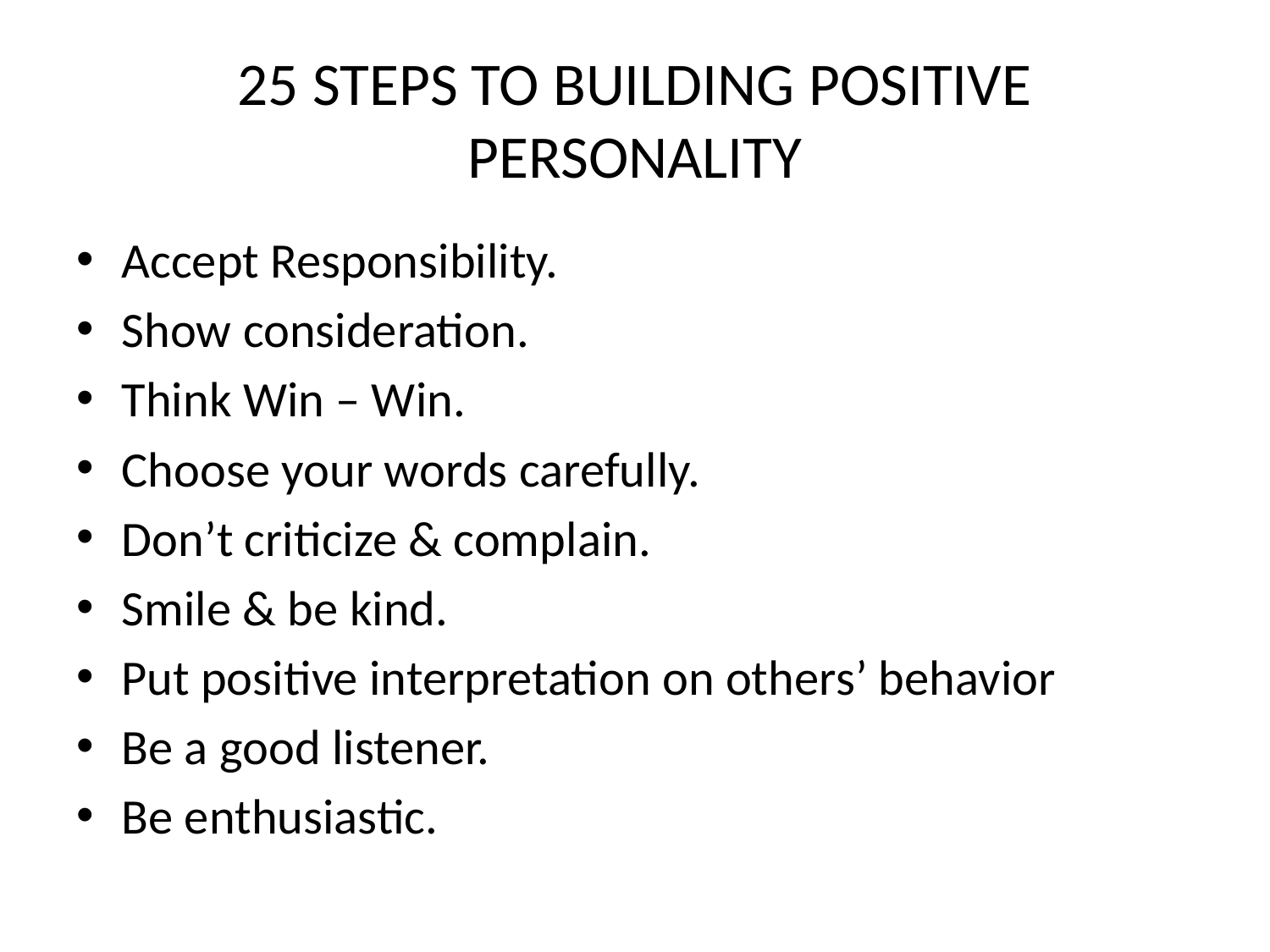

# 25 STEPS TO BUILDING POSITIVE PERSONALITY
Accept Responsibility.
Show consideration.
Think Win – Win.
Choose your words carefully.
Don’t criticize & complain.
Smile & be kind.
Put positive interpretation on others’ behavior
Be a good listener.
Be enthusiastic.